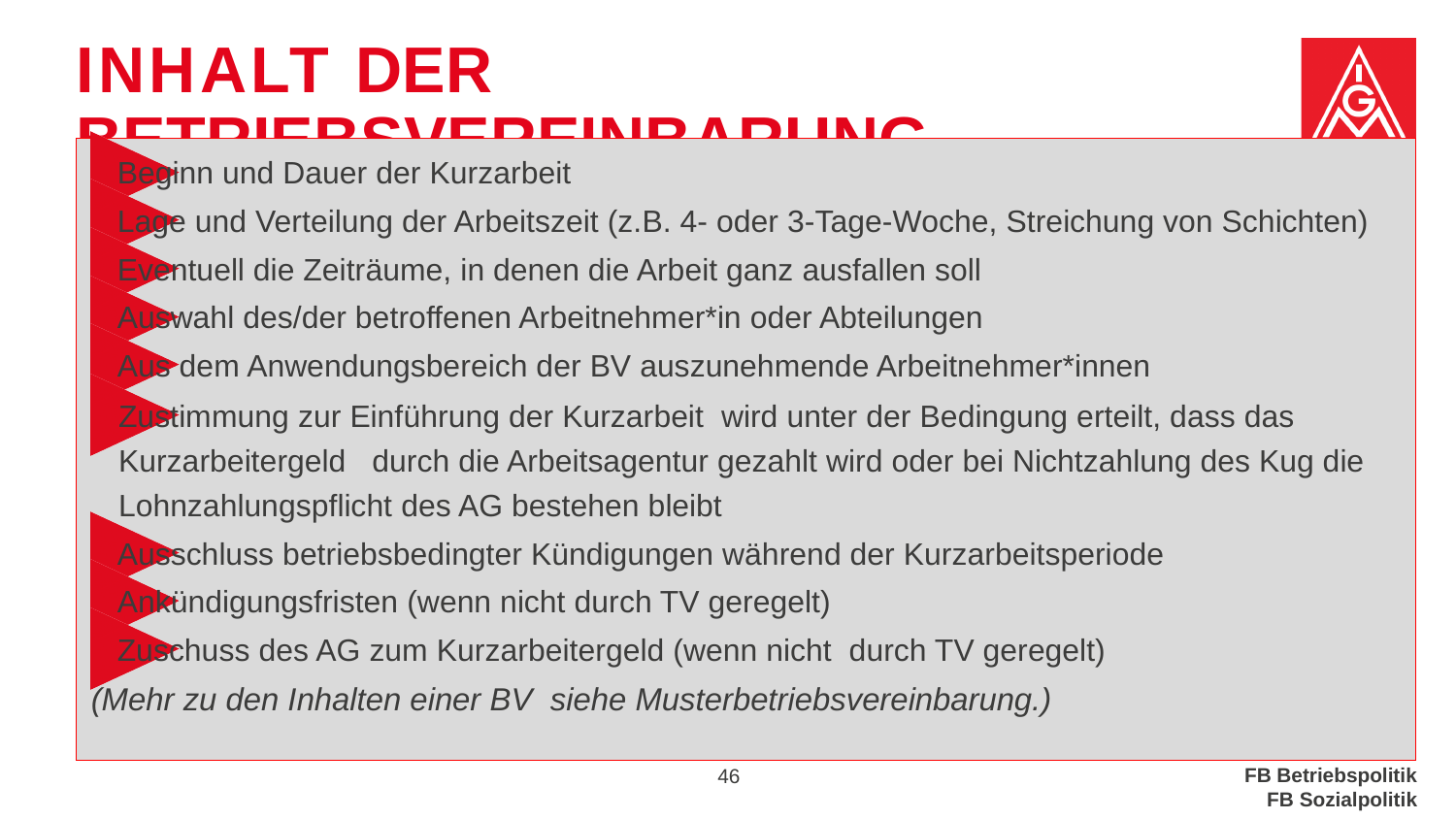

# INHALT DER BETRIEBSVEREINBARUNG
Beginn und Dauer der Kurzarbeit
Lage und Verteilung der Arbeitszeit (z.B. 4- oder 3-Tage-Woche, Streichung von Schichten)
Eventuell die Zeiträume, in denen die Arbeit ganz ausfallen soll
Auswahl des/der betroffenen Arbeitnehmer*in oder Abteilungen
Aus dem Anwendungsbereich der BV auszunehmende Arbeitnehmer*innen
Zustimmung zur Einführung der Kurzarbeit  wird unter der Bedingung erteilt, dass das Kurzarbeitergeld   durch die Arbeitsagentur gezahlt wird oder bei Nichtzahlung des Kug die Lohnzahlungspflicht des AG bestehen bleibt
Ausschluss betriebsbedingter Kündigungen während der Kurzarbeitsperiode
Ankündigungsfristen (wenn nicht durch TV geregelt)
Zuschuss des AG zum Kurzarbeitergeld (wenn nicht  durch TV geregelt)
(Mehr zu den Inhalten einer BV  siehe Musterbetriebsvereinbarung.)